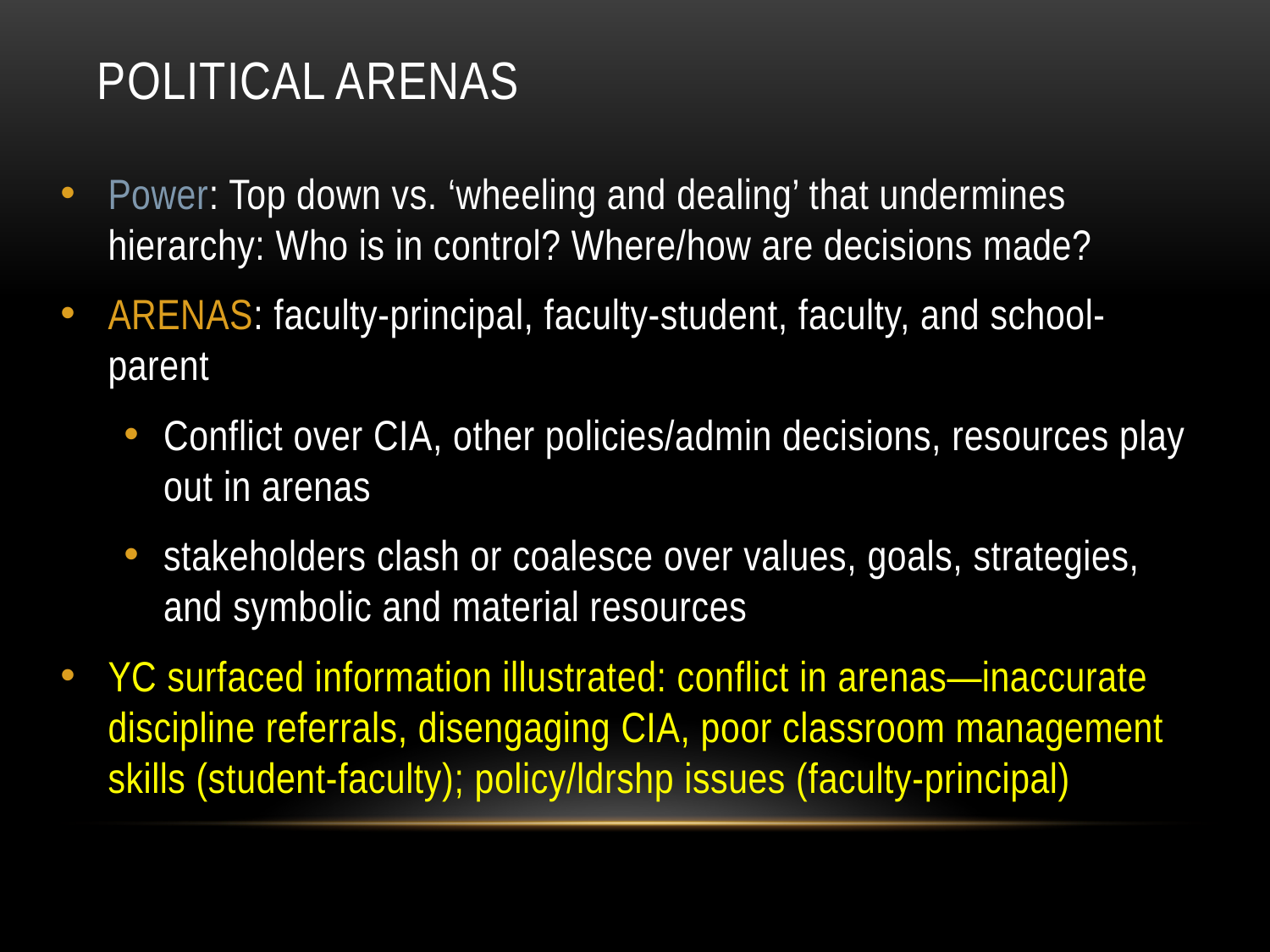

# Political Arenas
Power: Top down vs. ‘wheeling and dealing’ that undermines hierarchy: Who is in control? Where/how are decisions made?
ARENAS: faculty-principal, faculty-student, faculty, and school-parent
Conflict over CIA, other policies/admin decisions, resources play out in arenas
stakeholders clash or coalesce over values, goals, strategies, and symbolic and material resources
YC surfaced information illustrated: conflict in arenas—inaccurate discipline referrals, disengaging CIA, poor classroom management skills (student-faculty); policy/ldrshp issues (faculty-principal)